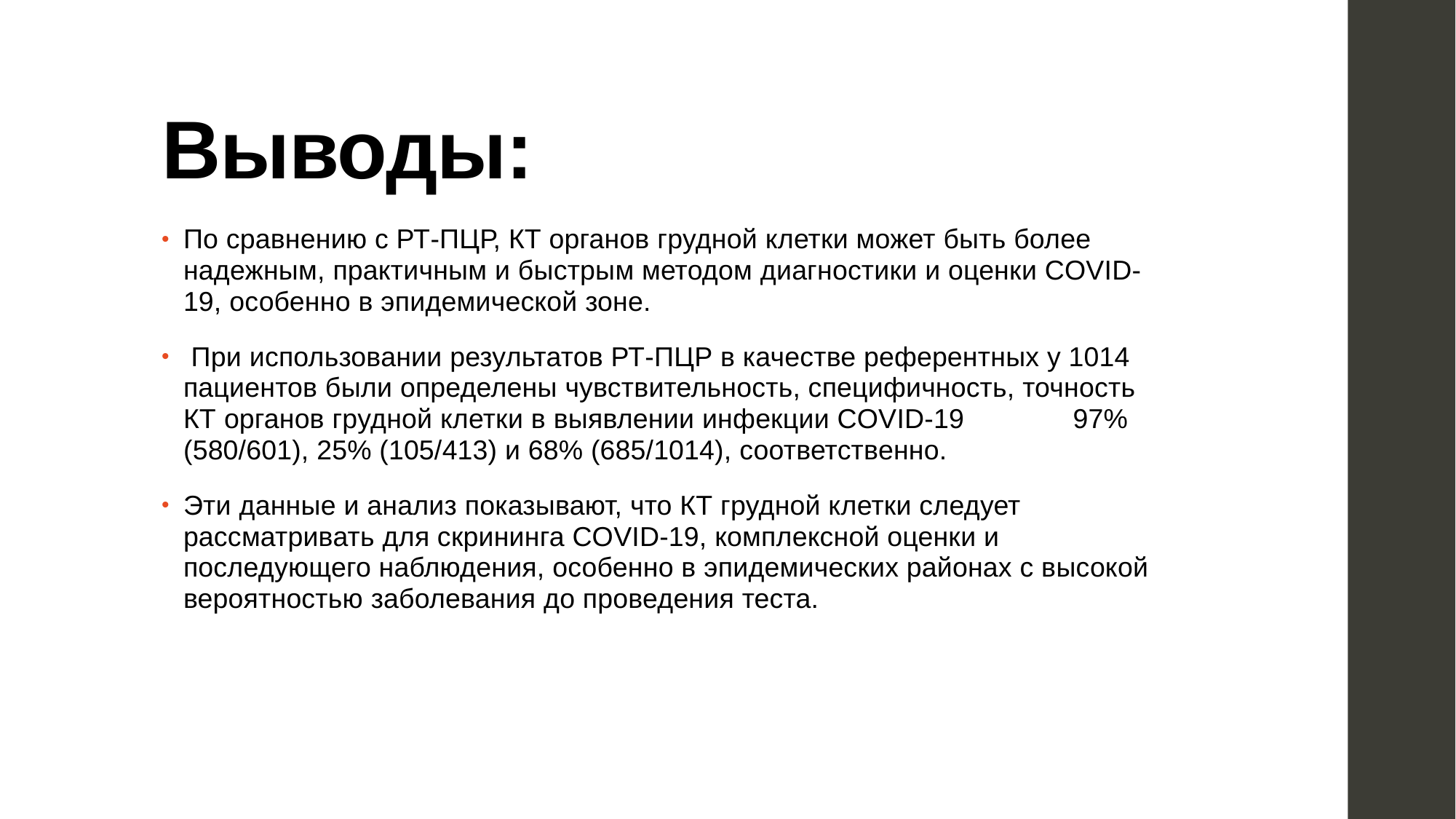

# Выводы:
По сравнению с РТ-ПЦР, КТ органов грудной клетки может быть более надежным, практичным и быстрым методом диагностики и оценки COVID-19, особенно в эпидемической зоне.
 При использовании результатов РТ-ПЦР в качестве референтных у 1014 пациентов были определены чувствительность, специфичность, точность КТ органов грудной клетки в выявлении инфекции COVID-19              97% (580/601), 25% (105/413) и 68% (685/1014), соответственно.
Эти данные и анализ показывают, что КТ грудной клетки следует рассматривать для скрининга COVID-19, комплексной оценки и последующего наблюдения, особенно в эпидемических районах с высокой вероятностью заболевания до проведения теста.